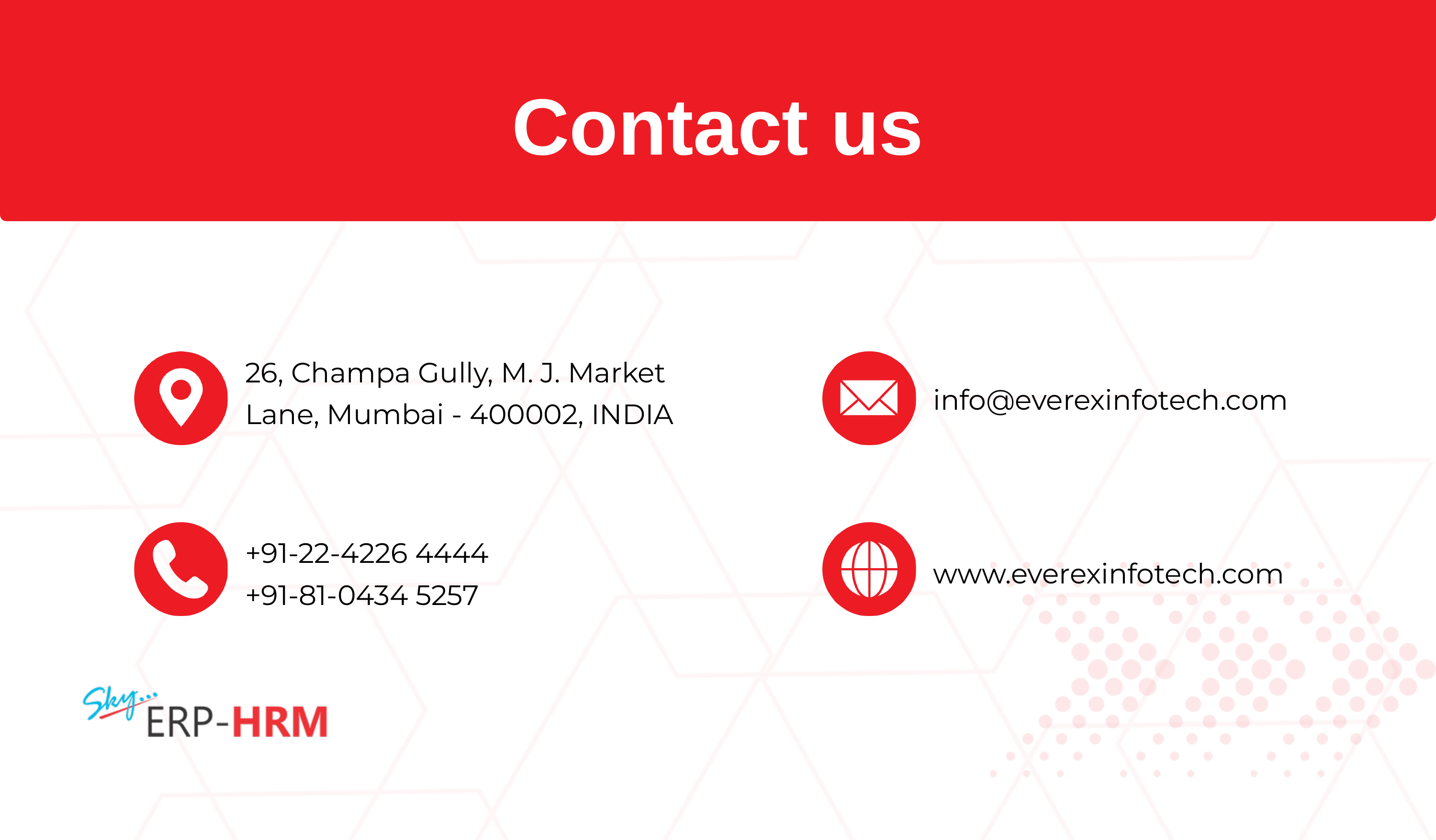

Contact us
26, Champa Gully, M. J. Market Lane, Mumbai - 400002, INDIA

info@everexinfotech.com

+91-22-4226 4444
+91-81-0434 5257
www.everexinfotech.com